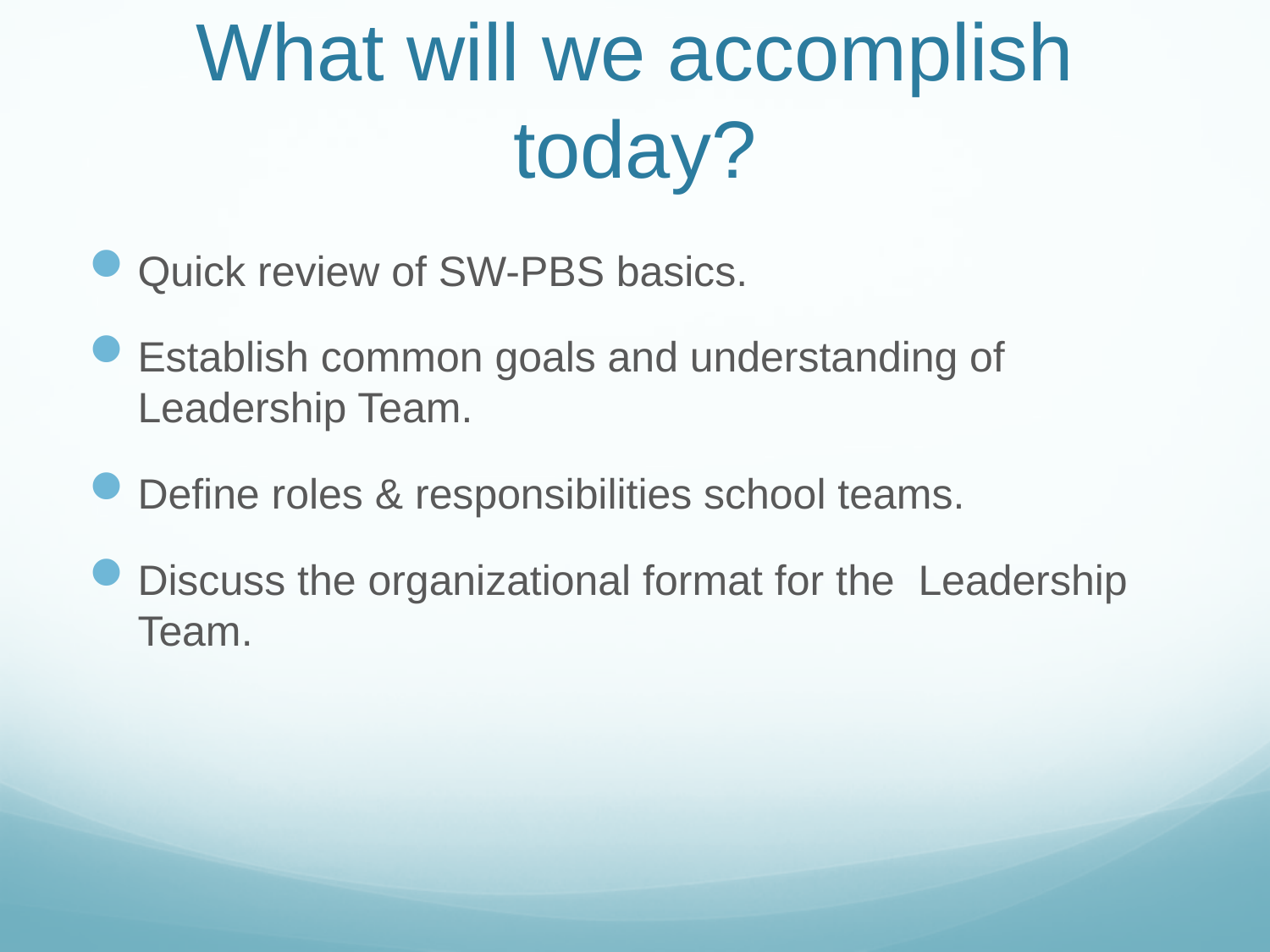

# What will we accomplish today?
Quick review of SW-PBS basics.
Establish common goals and understanding of Leadership Team.
Define roles & responsibilities school teams.
Discuss the organizational format for the  Leadership Team.